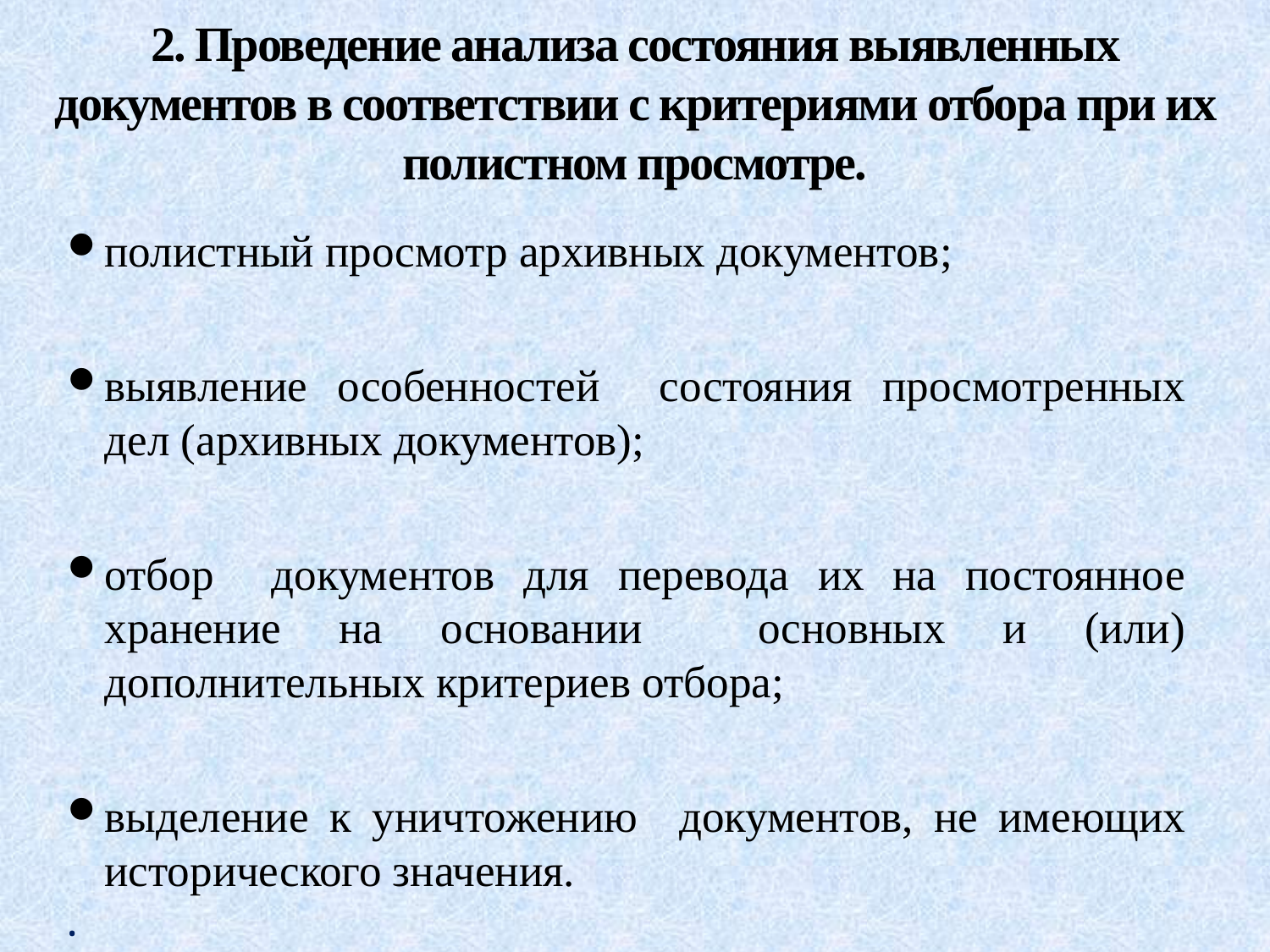

# 2. Проведение анализа состояния выявленных документов в соответствии с критериями отбора при их полистном просмотре.
полистный просмотр архивных документов;

выявление особенностей  состояния просмотренных дел (архивных документов);

отбор  документов для перевода их на постоянное хранение на основании  основных и (или) дополнительных критериев отбора;

выделение к уничтожению  документов, не имеющих исторического значения.
.